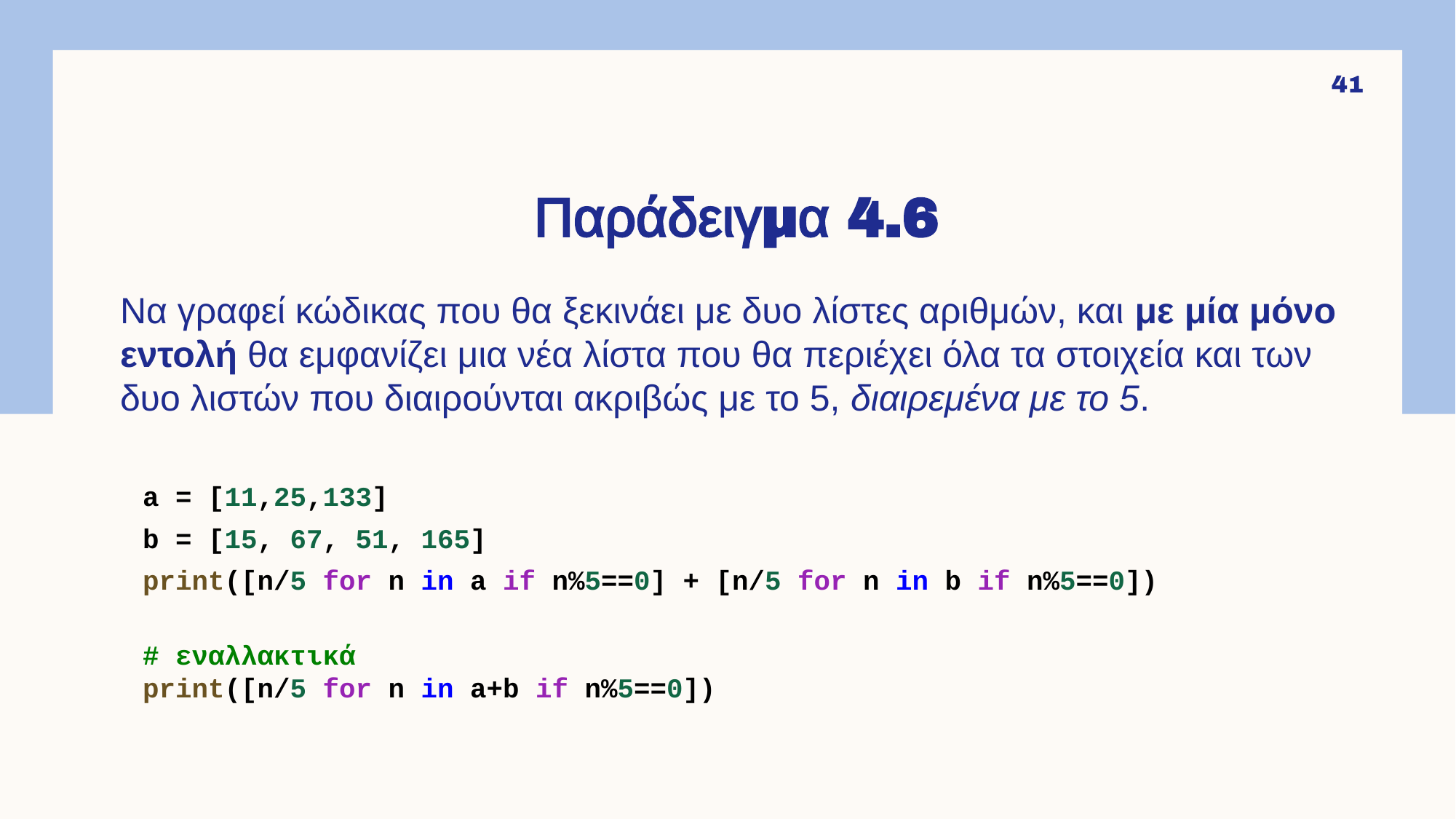

41
# Παράδειγμα 4.6
Να γραφεί κώδικας που θα ξεκινάει με δυο λίστες αριθμών, και με μία μόνο εντολή θα εμφανίζει μια νέα λίστα που θα περιέχει όλα τα στοιχεία και των δυο λιστών που διαιρούνται ακριβώς με το 5, διαιρεμένα με το 5.
a = [11,25,133]
b = [15, 67, 51, 165]
print([n/5 for n in a if n%5==0] + [n/5 for n in b if n%5==0])

# εναλλακτικά
print([n/5 for n in a+b if n%5==0])